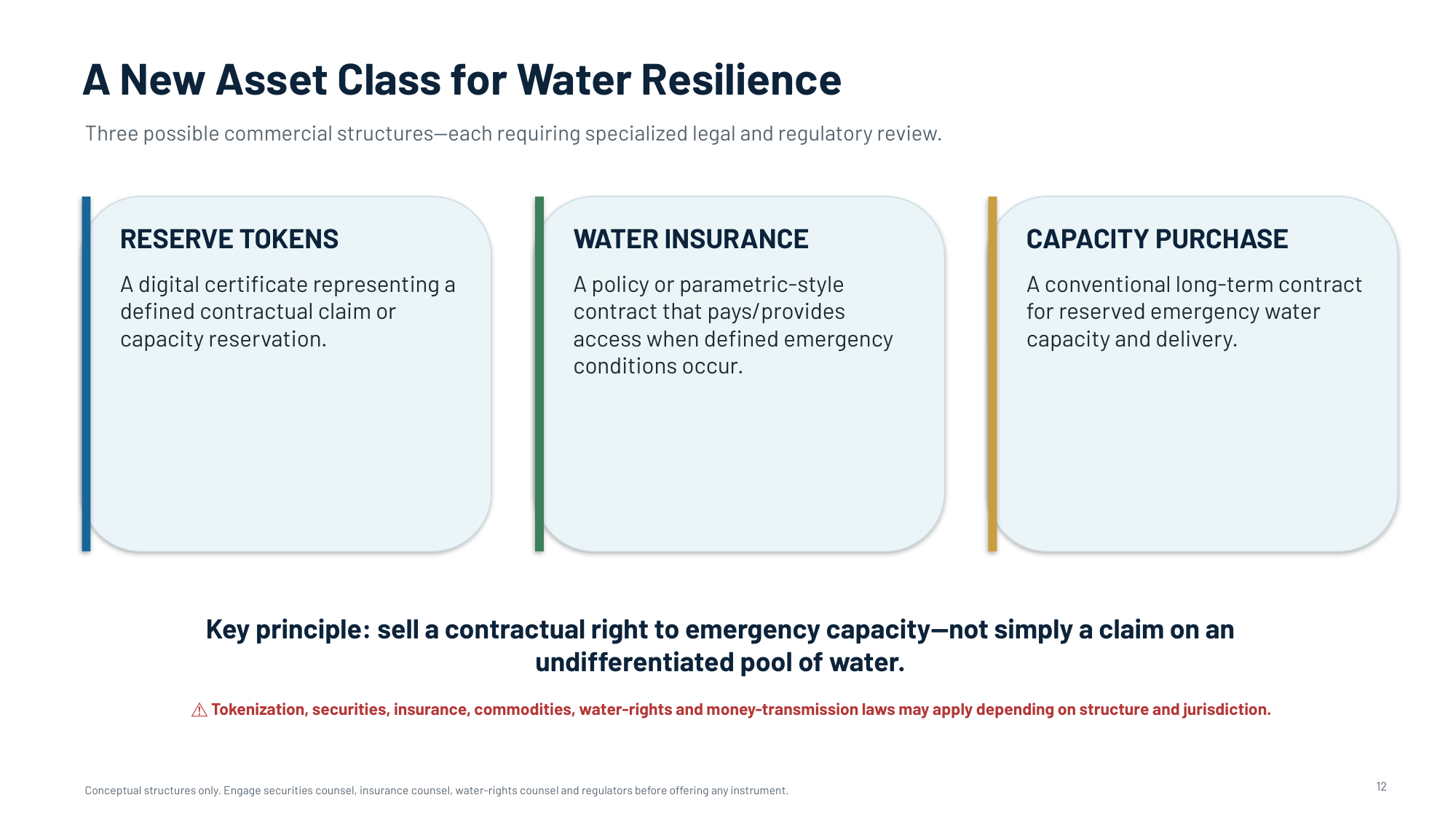

A New Asset Class for Water Resilience
Three possible commercial structures—each requiring specialized legal and regulatory review.

RESERVE TOKENS
WATER INSURANCE
CAPACITY PURCHASE
A digital certificate representing a defined contractual claim or capacity reservation.
A policy or parametric-style contract that pays/provides access when defined emergency conditions occur.
A conventional long-term contract for reserved emergency water capacity and delivery.
Key principle: sell a contractual right to emergency capacity—not simply a claim on an undifferentiated pool of water.
⚠ Tokenization, securities, insurance, commodities, water-rights and money-transmission laws may apply depending on structure and jurisdiction.
12
Conceptual structures only. Engage securities counsel, insurance counsel, water-rights counsel and regulators before offering any instrument.